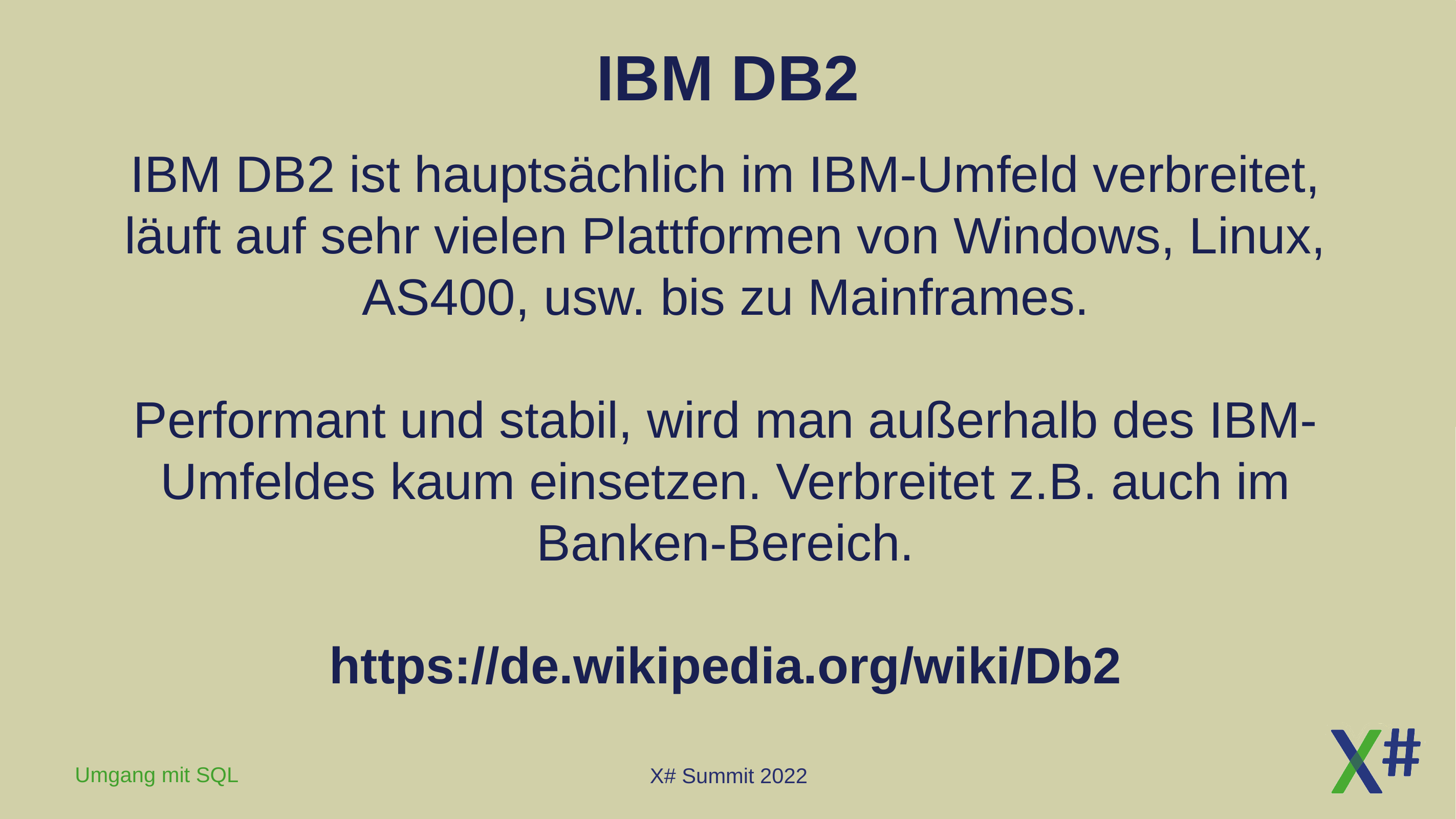

# IBM DB2
IBM DB2 ist hauptsächlich im IBM-Umfeld verbreitet, läuft auf sehr vielen Plattformen von Windows, Linux, AS400, usw. bis zu Mainframes.

Performant und stabil, wird man außerhalb des IBM-Umfeldes kaum einsetzen. Verbreitet z.B. auch im Banken-Bereich.

https://de.wikipedia.org/wiki/Db2